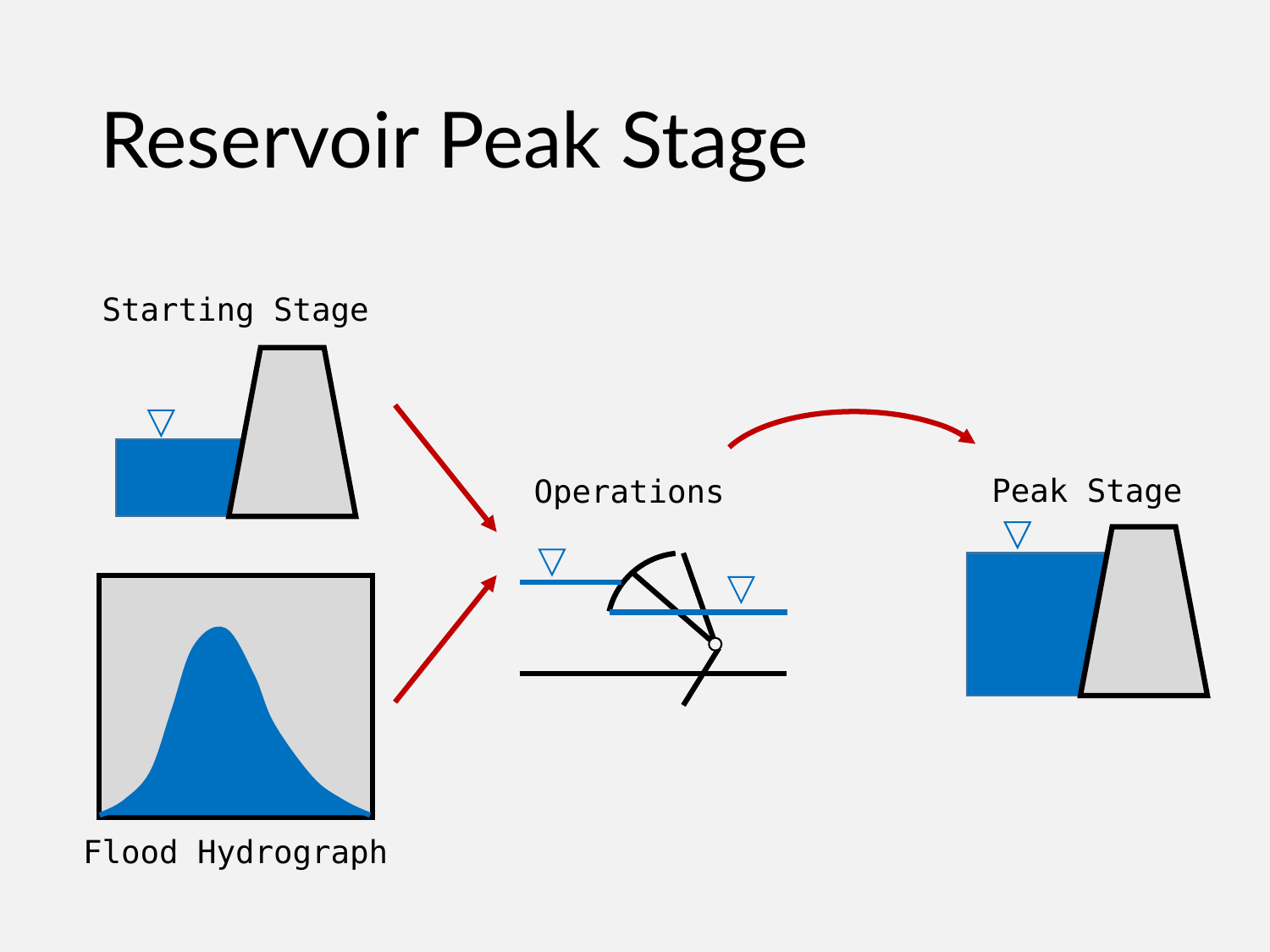

# Reservoir Peak Stage
Starting Stage

Peak Stage
Operations

Flood Hydrograph